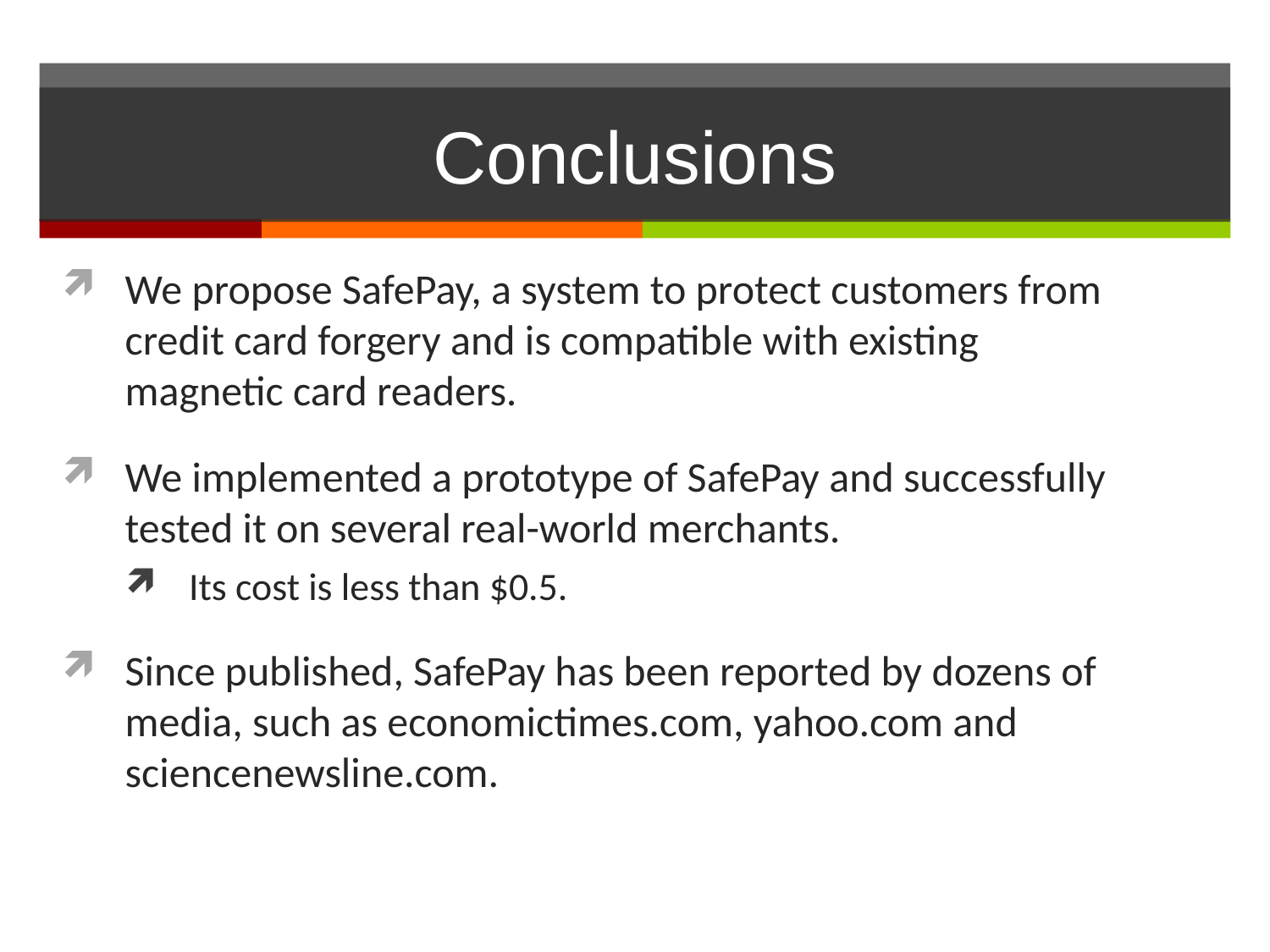

# Conclusions
We propose SafePay, a system to protect customers from credit card forgery and is compatible with existing magnetic card readers.
We implemented a prototype of SafePay and successfully tested it on several real-world merchants.
Its cost is less than $0.5.
Since published, SafePay has been reported by dozens of media, such as economictimes.com, yahoo.com and sciencenewsline.com.